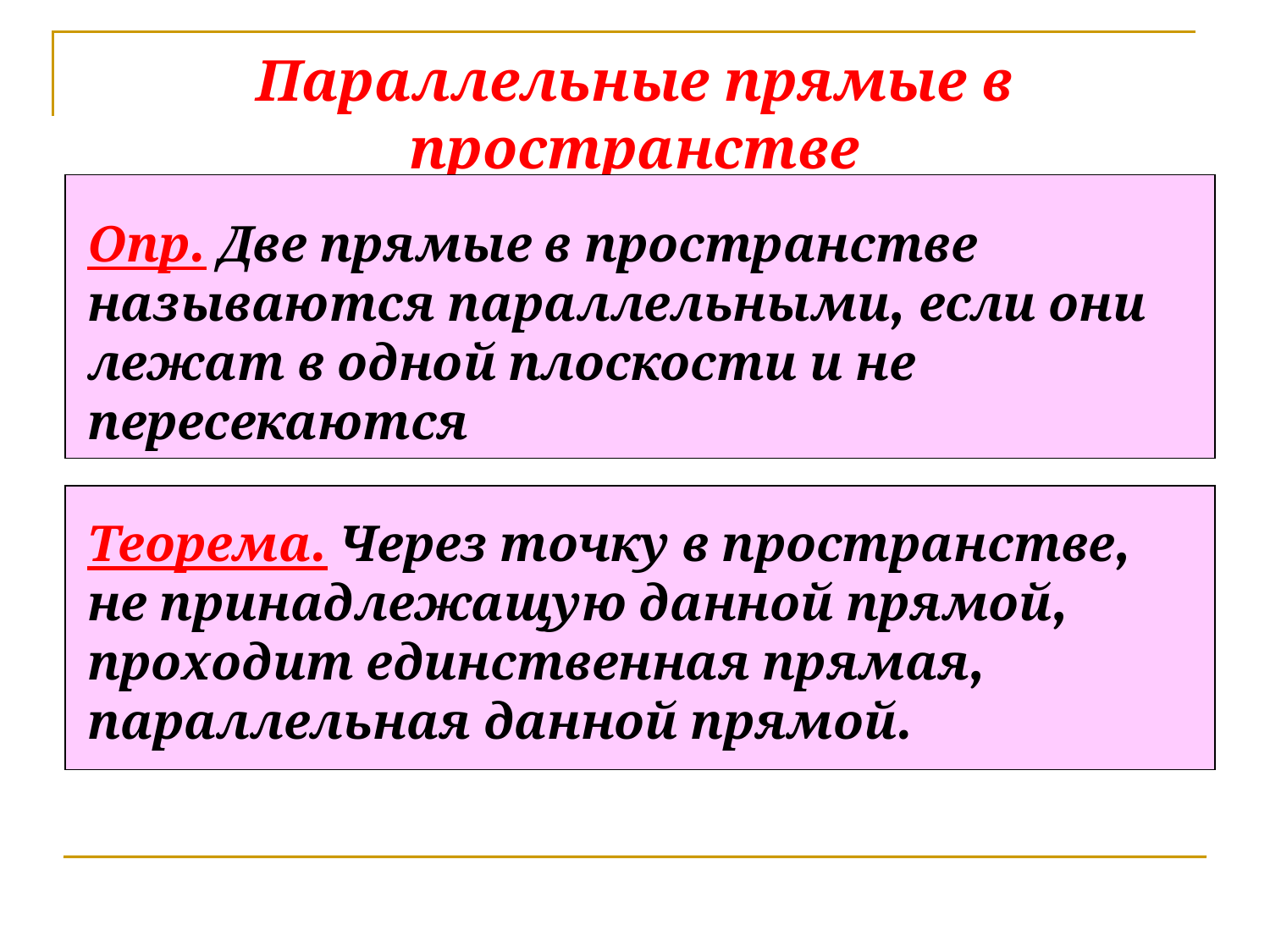

# Параллельные прямые в пространстве

Опр. Две прямые в пространстве называются параллельными, если они лежат в одной плоскости и не пересекаются

Теорема. Через точку в пространстве, не принадлежащую данной прямой, проходит единственная прямая, параллельная данной прямой.